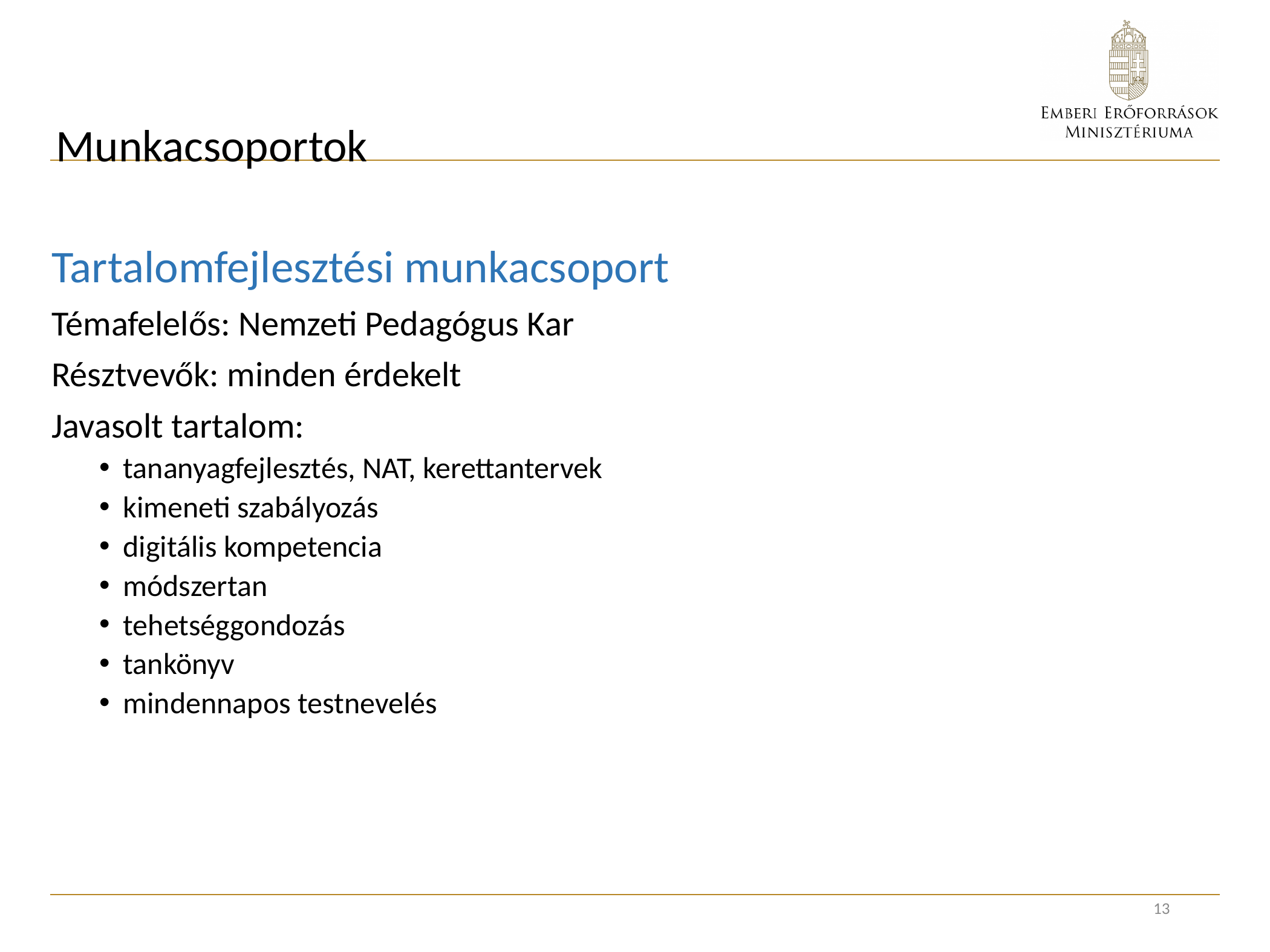

# Munkacsoportok
Tartalomfejlesztési munkacsoport
Témafelelős: Nemzeti Pedagógus Kar
Résztvevők: minden érdekelt
Javasolt tartalom:
tananyagfejlesztés, NAT, kerettantervek
kimeneti szabályozás
digitális kompetencia
módszertan
tehetséggondozás
tankönyv
mindennapos testnevelés

13